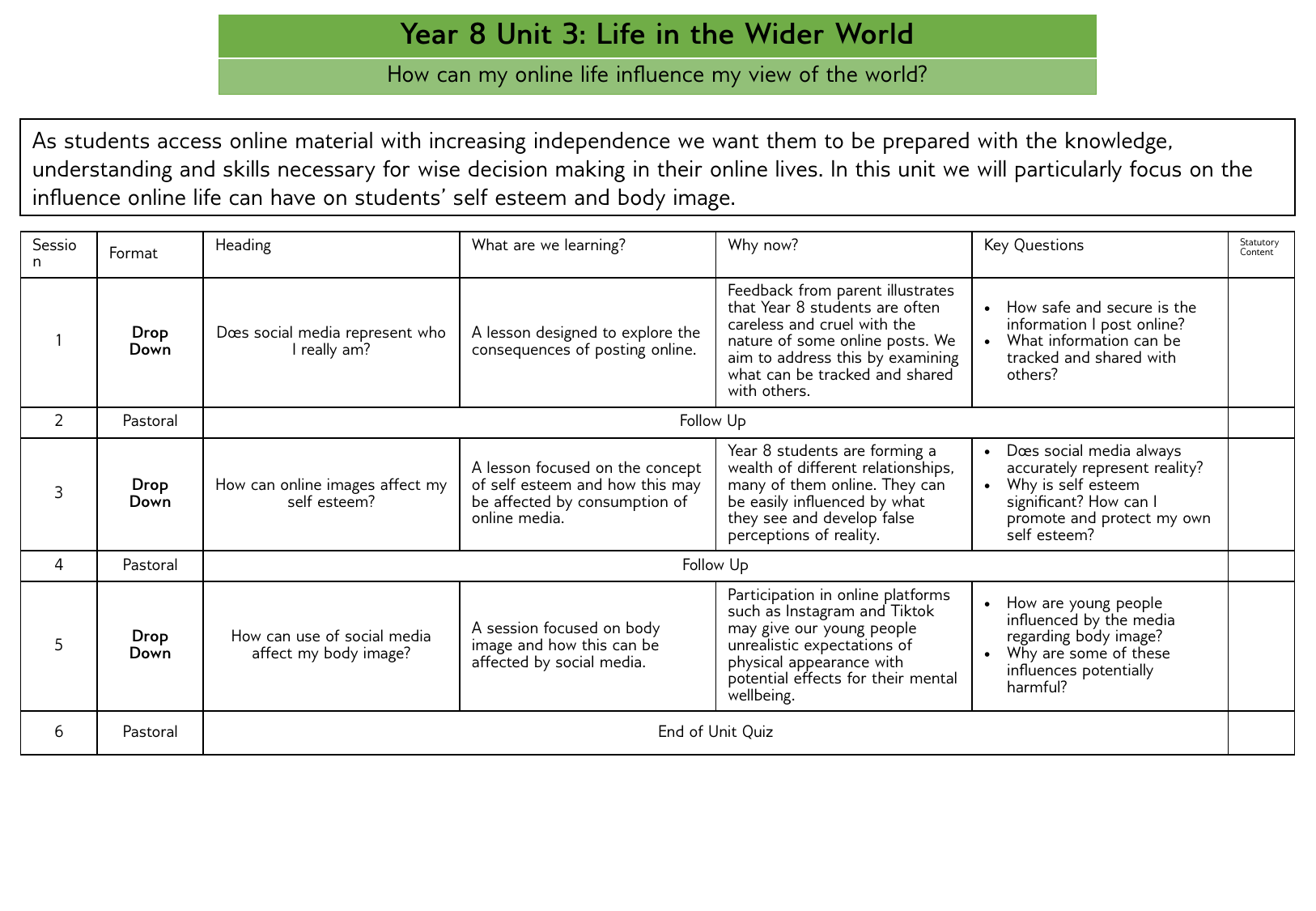

| Year 8 Unit 3: Life in the Wider World |
| --- |
| How can my online life influence my view of the world? |
As students access online material with increasing independence we want them to be prepared with the knowledge, understanding and skills necessary for wise decision making in their online lives. In this unit we will particularly focus on the influence online life can have on students’ self esteem and body image.
| Session | Format | Heading | What are we learning? | Why now? | Key Questions | Statutory Content |
| --- | --- | --- | --- | --- | --- | --- |
| 1 | Drop Down | Does social media represent who I really am? | A lesson designed to explore the consequences of posting online. | Feedback from parent illustrates that Year 8 students are often careless and cruel with the nature of some online posts. We aim to address this by examining what can be tracked and shared with others. | How safe and secure is the information I post online? What information can be tracked and shared with others? |  |
| 2 | Pastoral | Follow Up |  |  |  |  |
| 3 | Drop Down | How can online images affect my self esteem? | A lesson focused on the concept of self esteem and how this may be affected by consumption of online media. | Year 8 students are forming a wealth of different relationships, many of them online. They can be easily influenced by what they see and develop false perceptions of reality. | Does social media always accurately represent reality? Why is self esteem significant? How can I promote and protect my own self esteem? |  |
| 4 | Pastoral | Follow Up |  |  |  |  |
| 5 | Drop Down | How can use of social media affect my body image? | A session focused on body image and how this can be affected by social media. | Participation in online platforms such as Instagram and Tiktok may give our young people unrealistic expectations of physical appearance with potential effects for their mental wellbeing. | How are young people influenced by the media regarding body image? Why are some of these influences potentially harmful? |  |
| 6 | Pastoral | End of Unit Quiz |  |  |  |  |